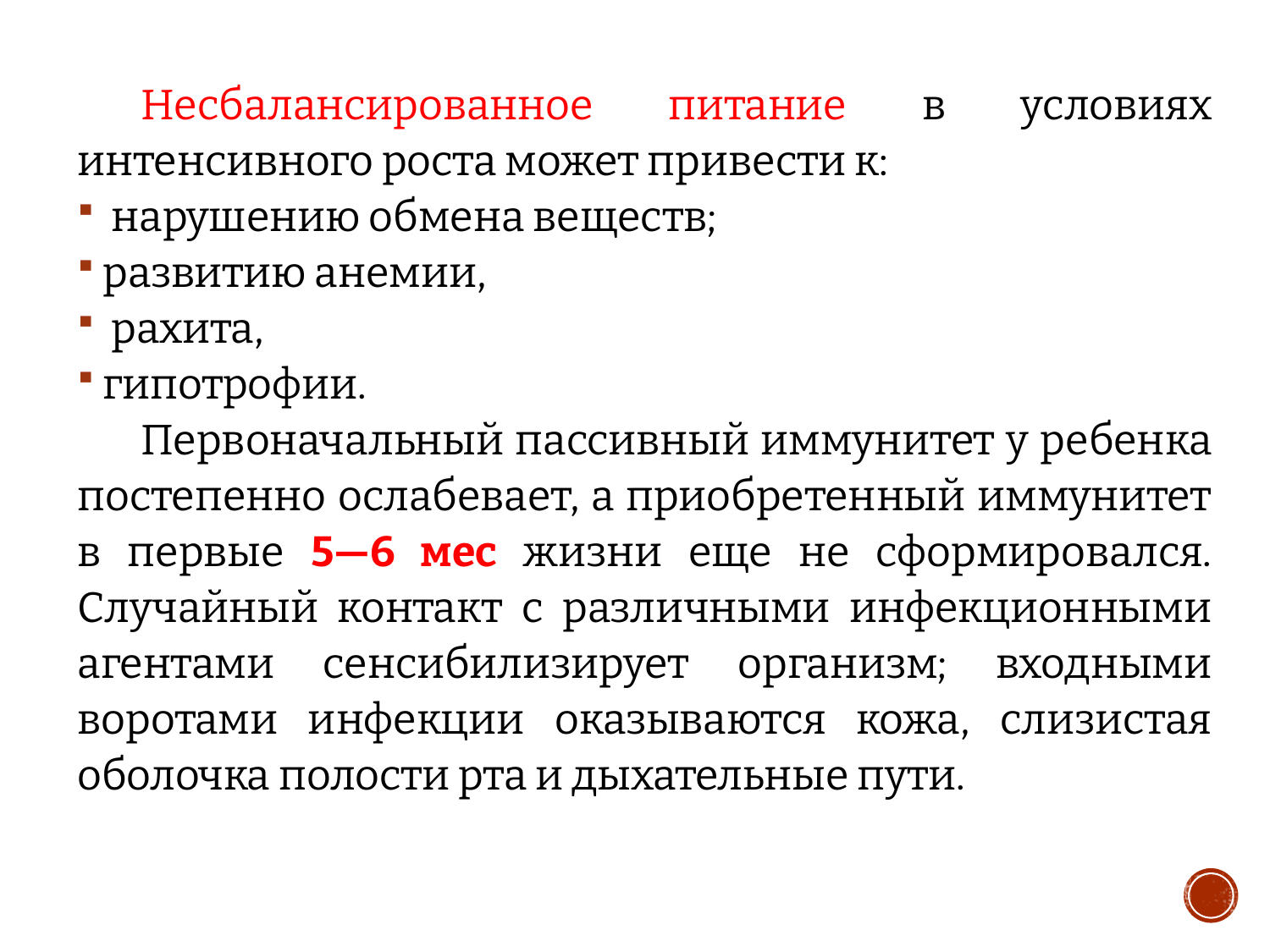

Несбалансированное питание в условиях интенсивного роста может привести к:
 нарушению обмена веществ;
развитию анемии,
 рахита,
гипотрофии.
Первоначальный пассивный иммунитет у ребенка постепенно ослабевает, а приобретенный иммунитет в первые 5—6 мес жизни еще не сформировался. Случайный контакт с различными инфекционными агентами сенсибилизирует организм; входными воротами инфекции оказываются кожа, слизистая оболочка полости рта и дыхательные пути.